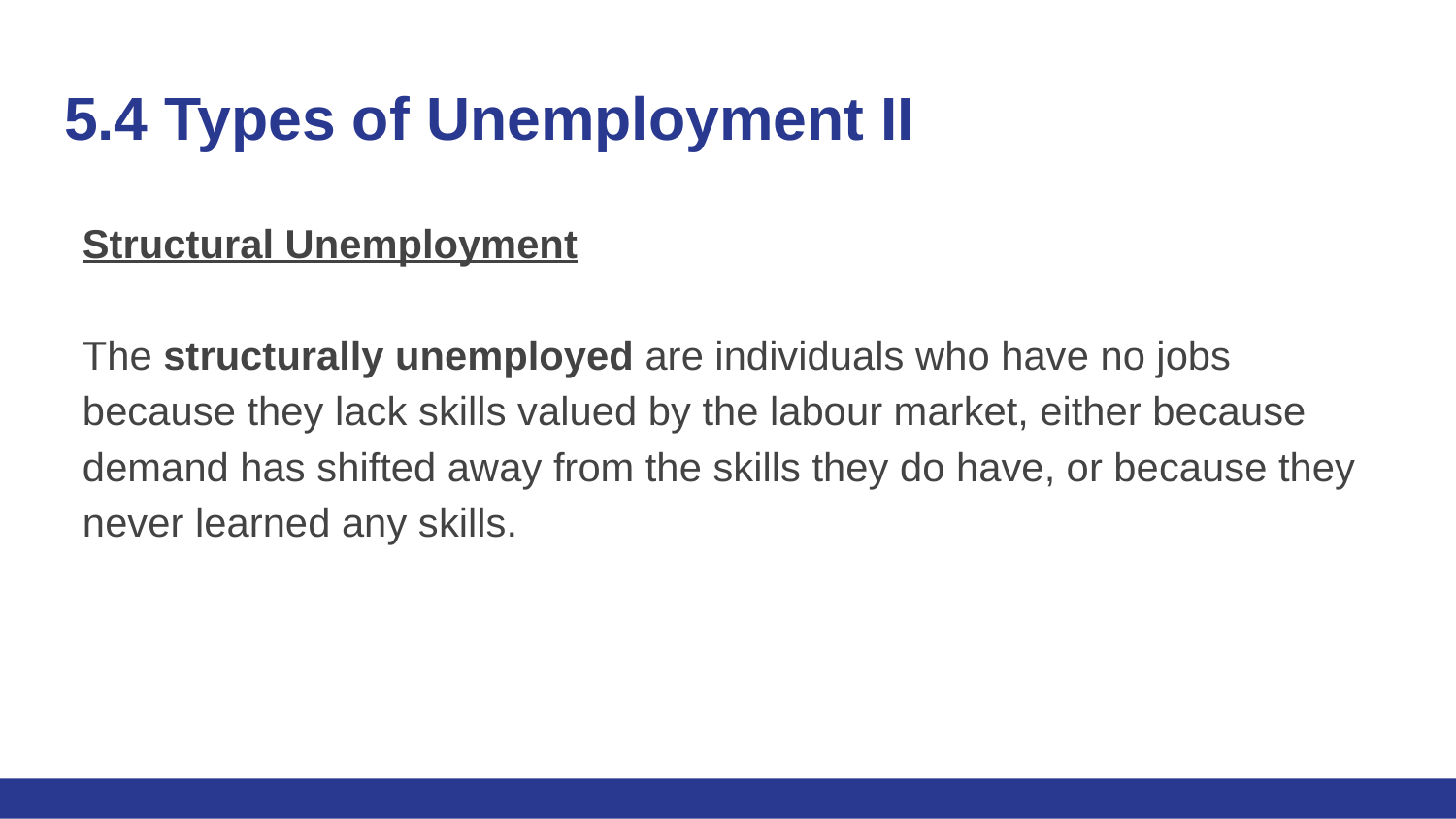

# 5.4 Types of Unemployment II
Structural Unemployment

The structurally unemployed are individuals who have no jobs because they lack skills valued by the labour market, either because demand has shifted away from the skills they do have, or because they never learned any skills.